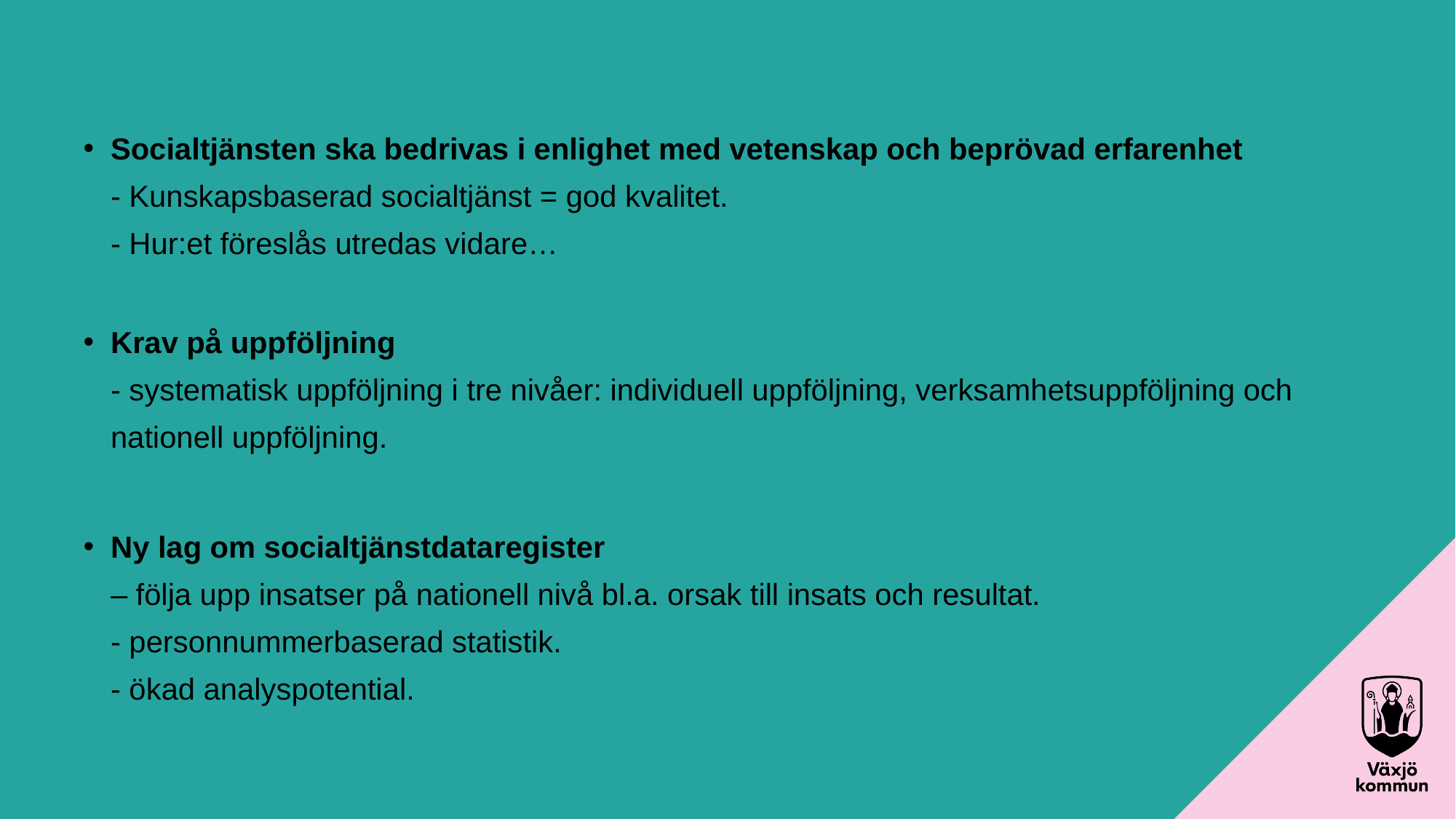

En kunskapsbaserad socialtjänst
Socialtjänsten ska bedrivas i enlighet med vetenskap och beprövad erfarenhet
- Kunskapsbaserad socialtjänst = god kvalitet.
- Hur:et föreslås utredas vidare…
Krav på uppföljning
- systematisk uppföljning i tre nivåer: individuell uppföljning, verksamhetsuppföljning och nationell uppföljning.
Ny lag om socialtjänstdataregister
– följa upp insatser på nationell nivå bl.a. orsak till insats och resultat.
- personnummerbaserad statistik.
- ökad analyspotential.